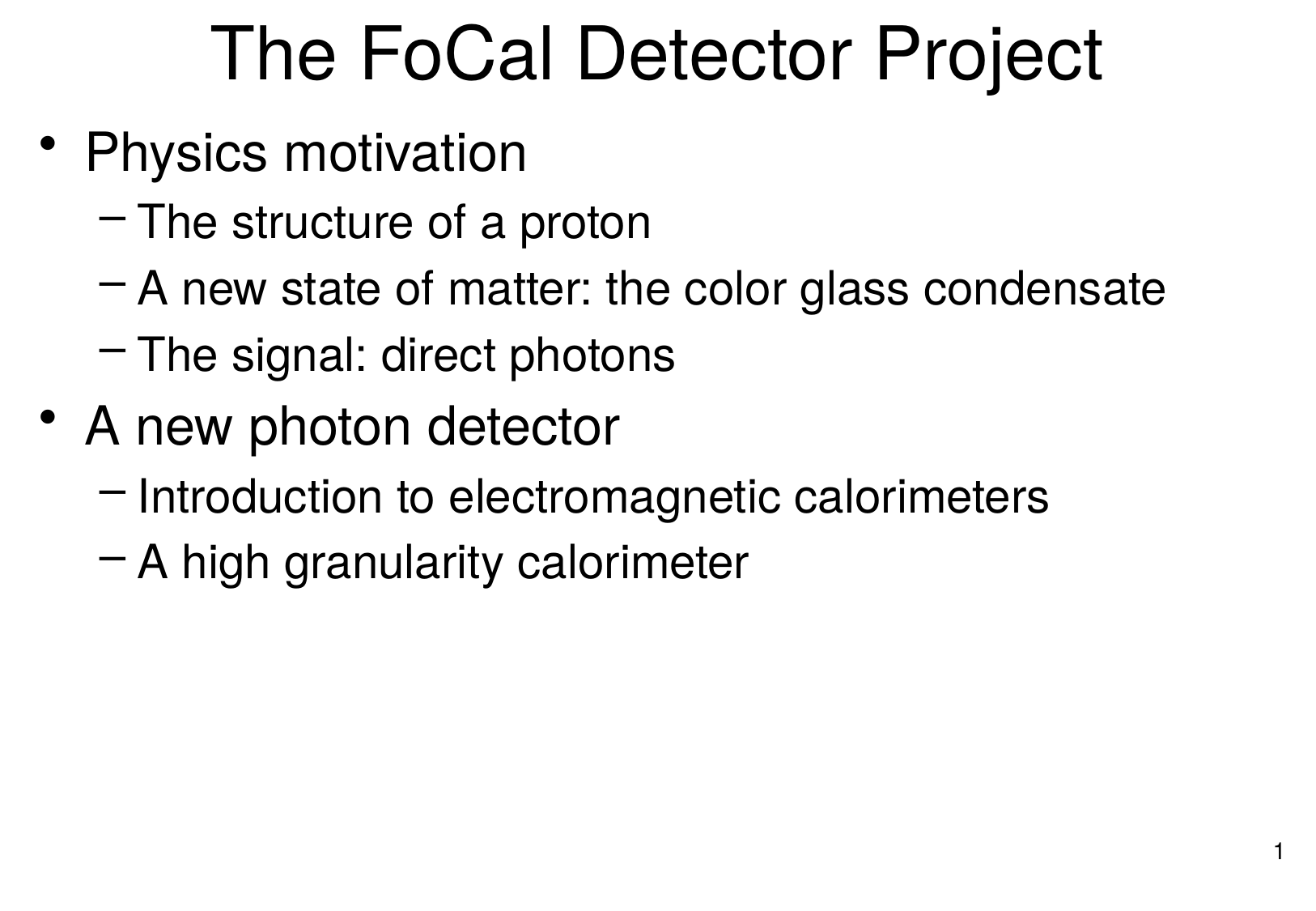

# The FoCal Detector Project
Physics motivation
The structure of a proton
A new state of matter: the color glass condensate
The signal: direct photons
A new photon detector
Introduction to electromagnetic calorimeters
A high granularity calorimeter

1